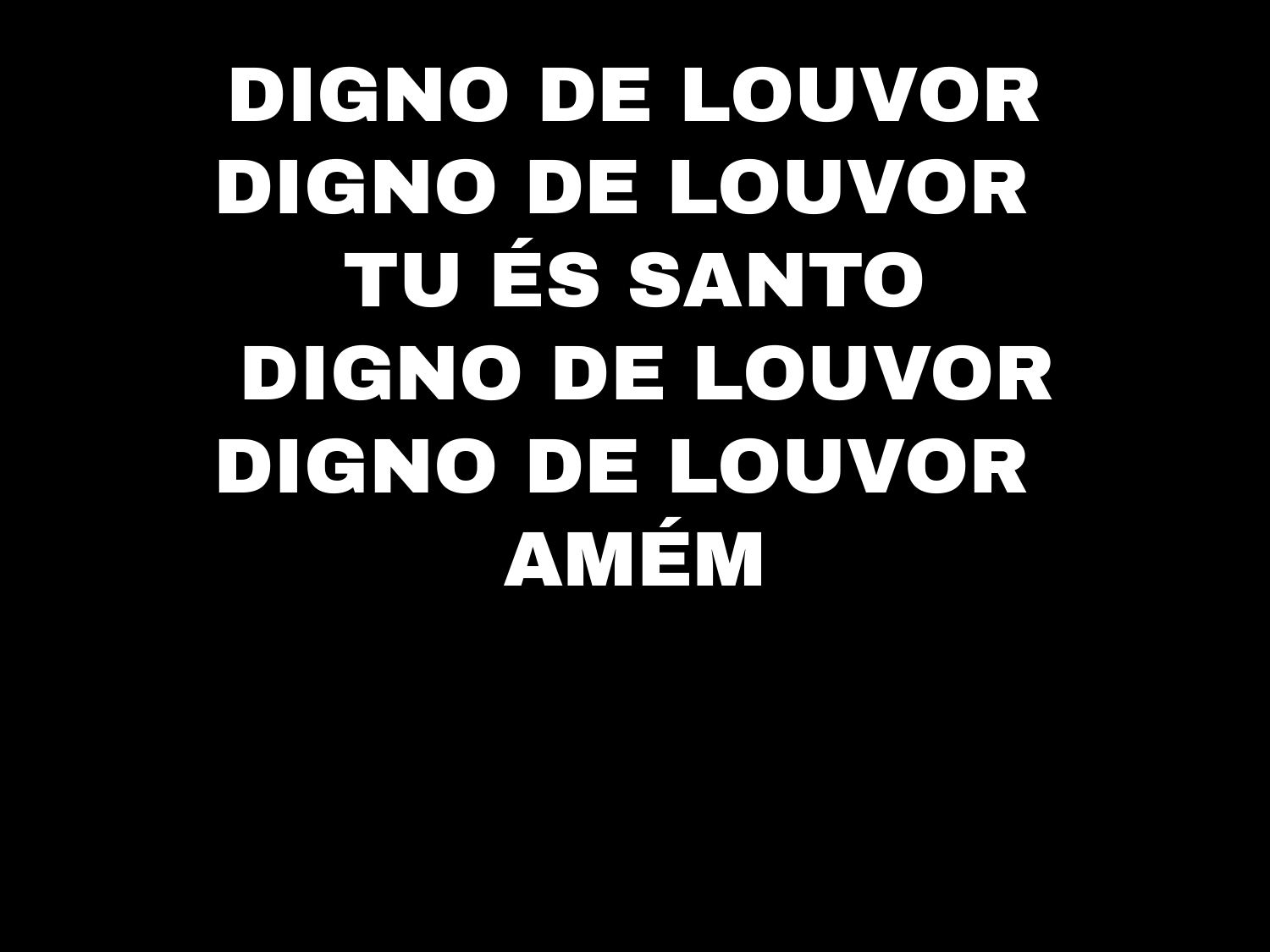

# DIGNO DE LOUVOR DIGNO DE LOUVOR TU ÉS SANTO DIGNO DE LOUVOR DIGNO DE LOUVOR AMÉM